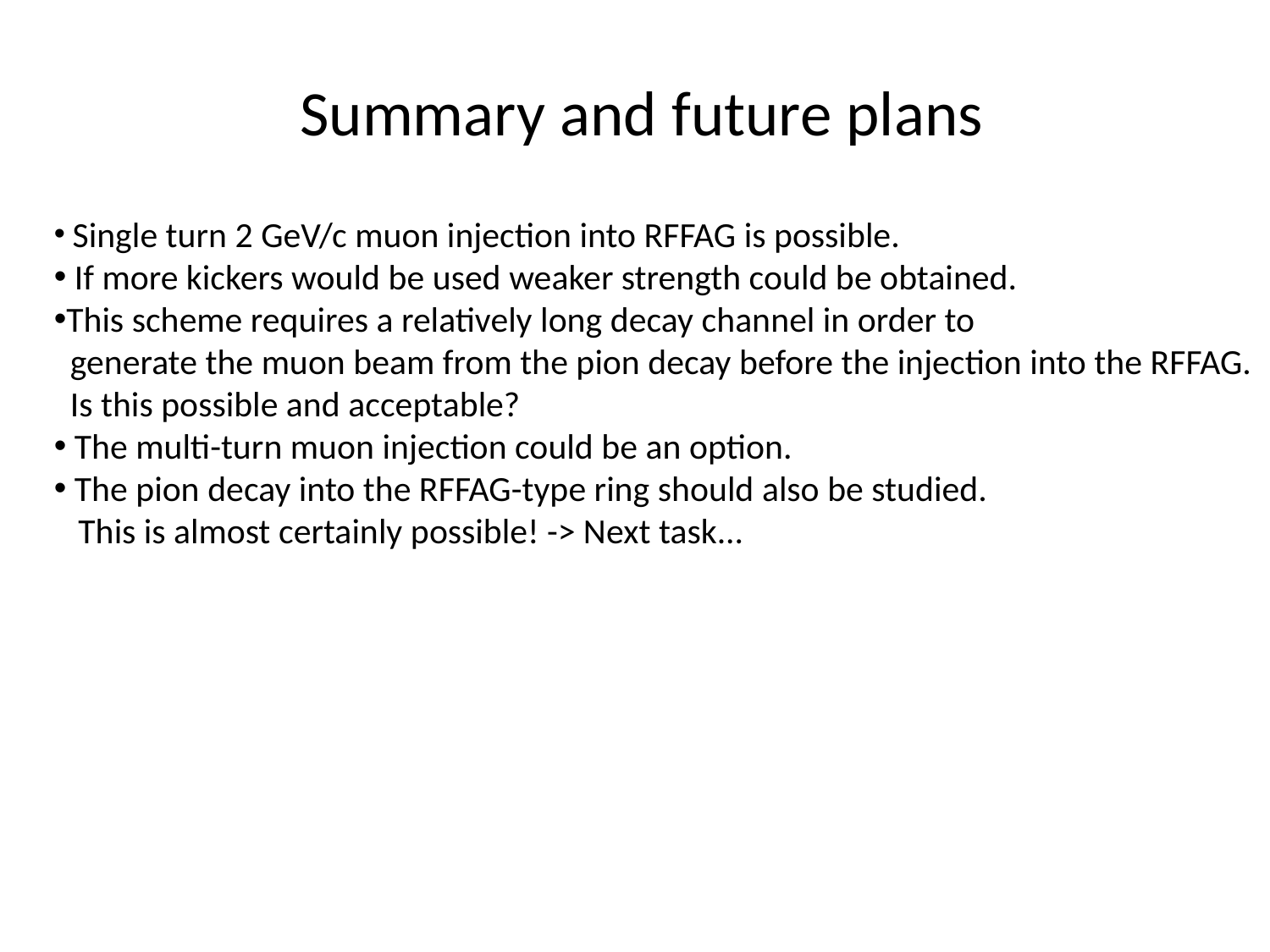

Summary and future plans
 Single turn 2 GeV/c muon injection into RFFAG is possible.
 If more kickers would be used weaker strength could be obtained.
This scheme requires a relatively long decay channel in order to
  generate the muon beam from the pion decay before the injection into the RFFAG.
  Is this possible and acceptable?
 The multi-turn muon injection could be an option.
 The pion decay into the RFFAG-type ring should also be studied.
   This is almost certainly possible! -> Next task...